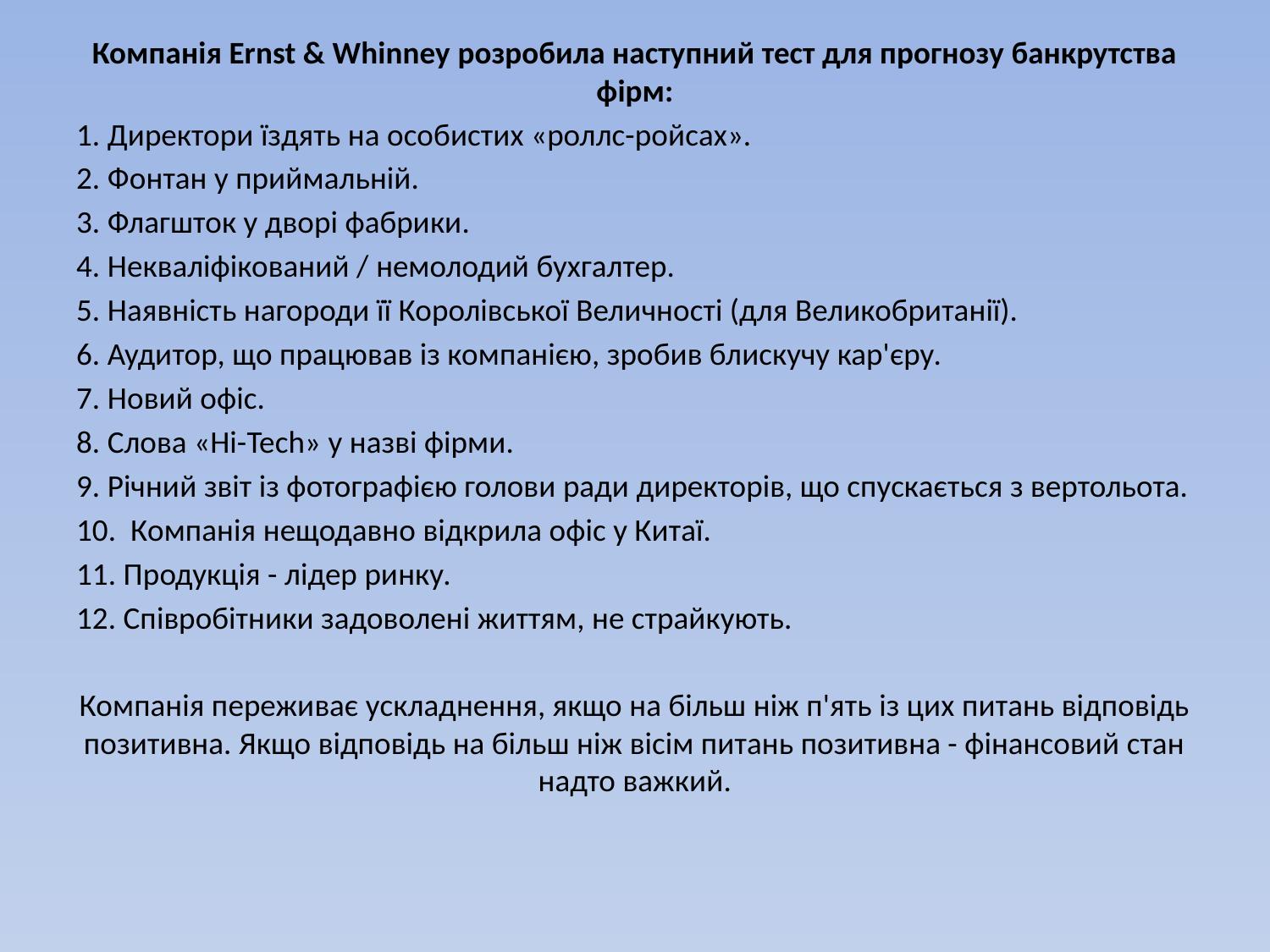

Компанія Ernst & Whinney розробила наступний тест для прогнозу банкрутства фірм:
1. Директори їздять на особистих «роллс-ройсах».
2. Фонтан у приймальній.
3. Флагшток у дворі фабрики.
4. Некваліфікований / немолодий бухгалтер.
5. Наявність нагороди її Королівської Величності (для Великобританії).
6. Аудитор, що працював із компанією, зробив блискучу кар'єру.
7. Новий офіс.
8. Слова «Ні-Tech» у назві фірми.
9. Річний звіт із фотографією голови ради директорів, що спускається з вертольота.
10.  Компанія нещодавно відкрила офіс у Китаї.
11. Продукція - лідер ринку.
12. Співробітники задоволені життям, не страйкують.

Компанія переживає ускладнення, якщо на більш ніж п'ять із цих питань відповідь позитивна. Якщо відповідь на більш ніж вісім питань позитивна - фінансовий стан надто важкий.